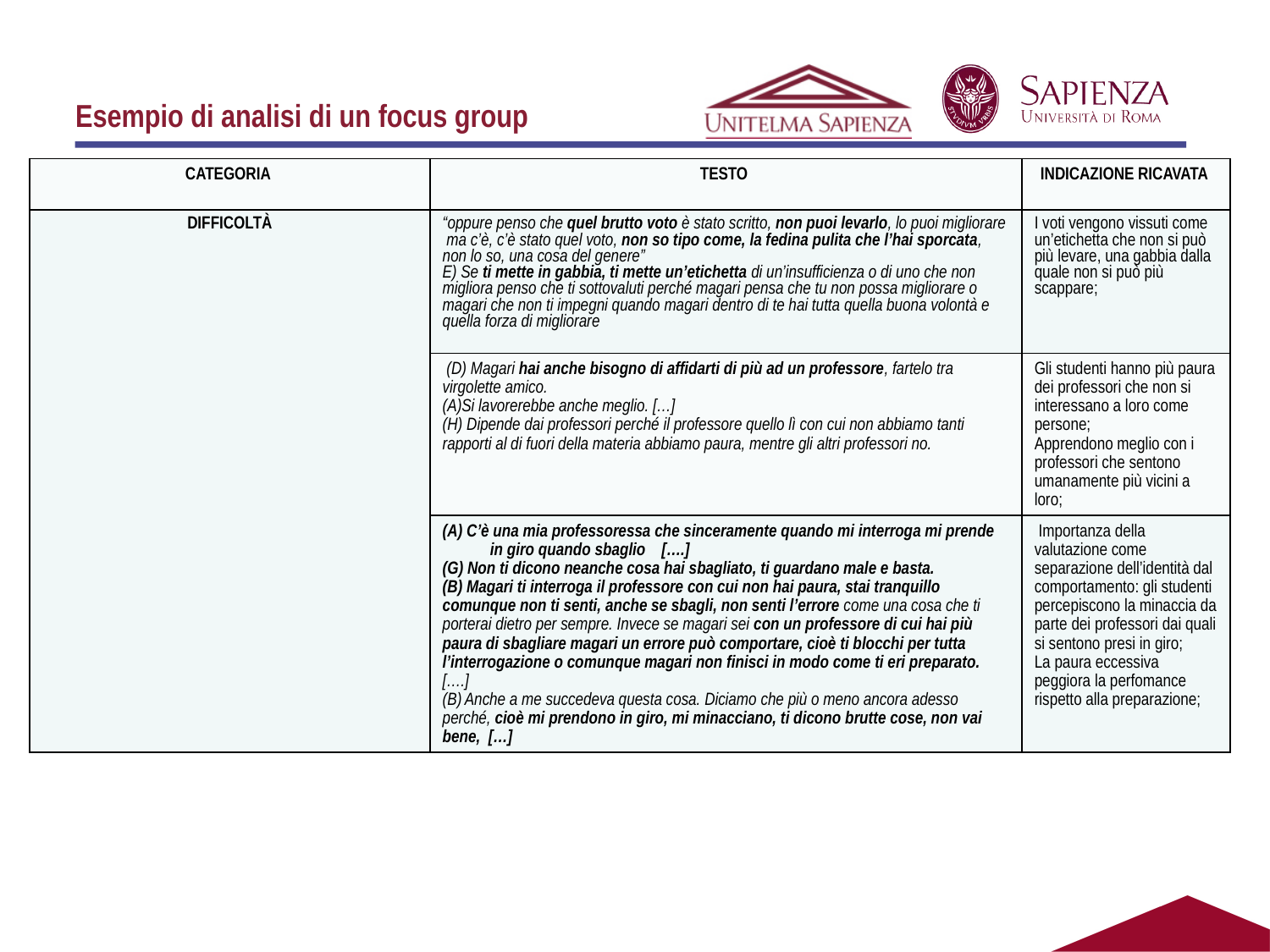

#
Esempio di analisi di un focus group
| CATEGORIA | TESTO | INDICAZIONE RICAVATA |
| --- | --- | --- |
| DIFFICOLTÀ | “oppure penso che quel brutto voto è stato scritto, non puoi levarlo, lo puoi migliorare ma c’è, c’è stato quel voto, non so tipo come, la fedina pulita che l’hai sporcata, non lo so, una cosa del genere” E) Se ti mette in gabbia, ti mette un’etichetta di un’insufficienza o di uno che non migliora penso che ti sottovaluti perché magari pensa che tu non possa migliorare o magari che non ti impegni quando magari dentro di te hai tutta quella buona volontà e quella forza di migliorare | I voti vengono vissuti come un’etichetta che non si può più levare, una gabbia dalla quale non si può più scappare; |
|  | (D) Magari hai anche bisogno di affidarti di più ad un professore, fartelo tra virgolette amico. (A)Si lavorerebbe anche meglio. […] (H) Dipende dai professori perché il professore quello lì con cui non abbiamo tanti rapporti al di fuori della materia abbiamo paura, mentre gli altri professori no. | Gli studenti hanno più paura dei professori che non si interessano a loro come persone; Apprendono meglio con i professori che sentono umanamente più vicini a loro; |
|  | (A) C’è una mia professoressa che sinceramente quando mi interroga mi prende in giro quando sbaglio [….] (G) Non ti dicono neanche cosa hai sbagliato, ti guardano male e basta. (B) Magari ti interroga il professore con cui non hai paura, stai tranquillo comunque non ti senti, anche se sbagli, non senti l’errore come una cosa che ti porterai dietro per sempre. Invece se magari sei con un professore di cui hai più paura di sbagliare magari un errore può comportare, cioè ti blocchi per tutta l’interrogazione o comunque magari non finisci in modo come ti eri preparato. [….] (B) Anche a me succedeva questa cosa. Diciamo che più o meno ancora adesso perché, cioè mi prendono in giro, mi minacciano, ti dicono brutte cose, non vai bene, […] | Importanza della valutazione come separazione dell’identità dal comportamento: gli studenti percepiscono la minaccia da parte dei professori dai quali si sentono presi in giro; La paura eccessiva peggiora la perfomance rispetto alla preparazione; |